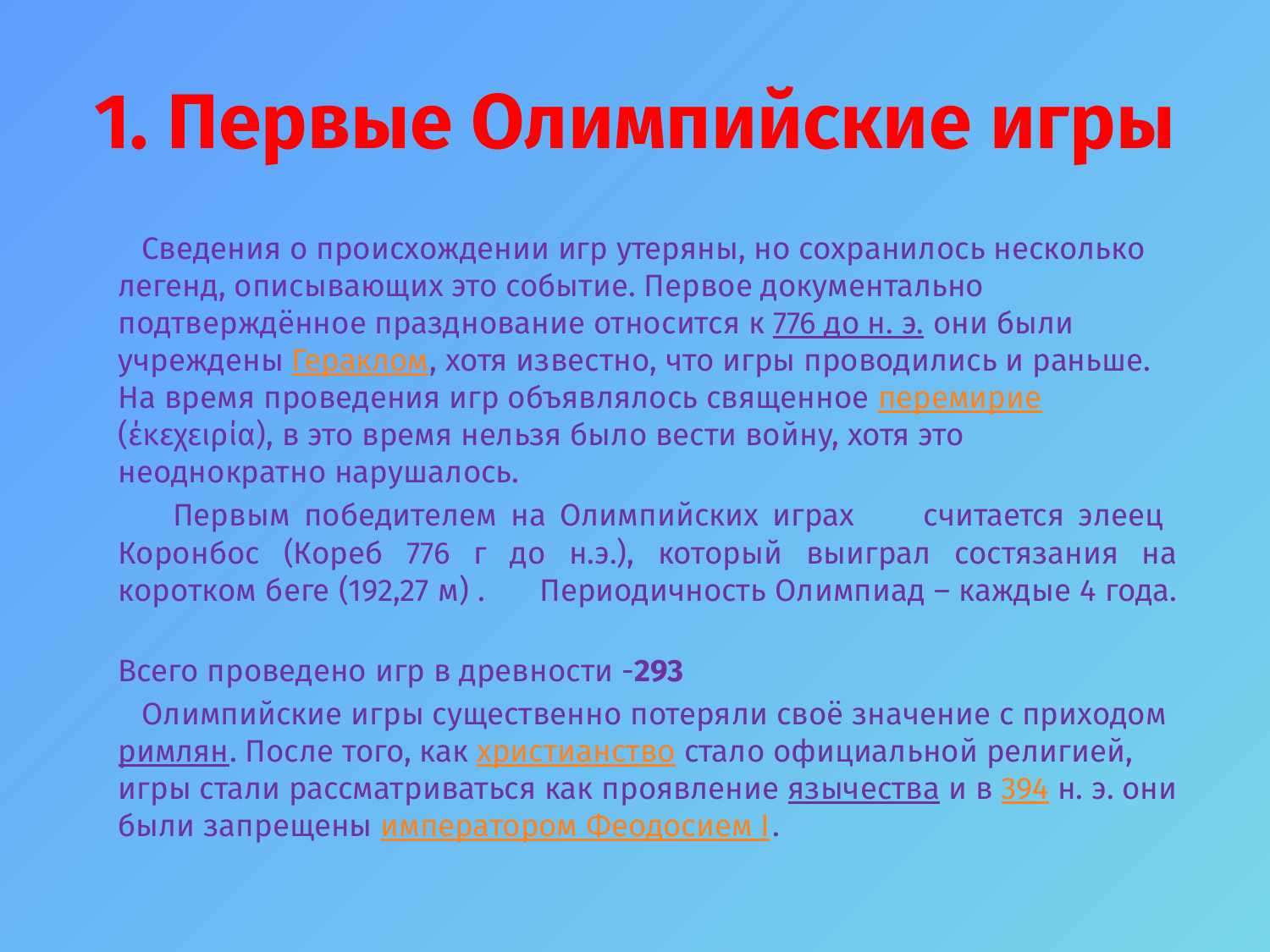

# 1. Первые Олимпийские игры
        Сведения о происхождении игр утеряны, но сохранилось несколько легенд, описывающих это событие. Первое документально подтверждённое празднование относится к 776 до н. э. они были учреждены Гераклом, хотя известно, что игры проводились и раньше. На время проведения игр объявлялось священное перемирие (έκεχειρία), в это время нельзя было вести войну, хотя это неоднократно нарушалось.
       Первым победителем на Олимпийских играх     считается элеец  Коронбос (Кореб 776 г до н.э.), который выиграл состязания на коротком беге (192,27 м) .	Периодичность Олимпиад – каждые 4 года.
	Всего проведено игр в древности -293
        Олимпийские игры существенно потеряли своё значение с приходом римлян. После того, как христианство стало официальной религией, игры стали рассматриваться как проявление язычества и в 394 н. э. они были запрещены императором Феодосием I.